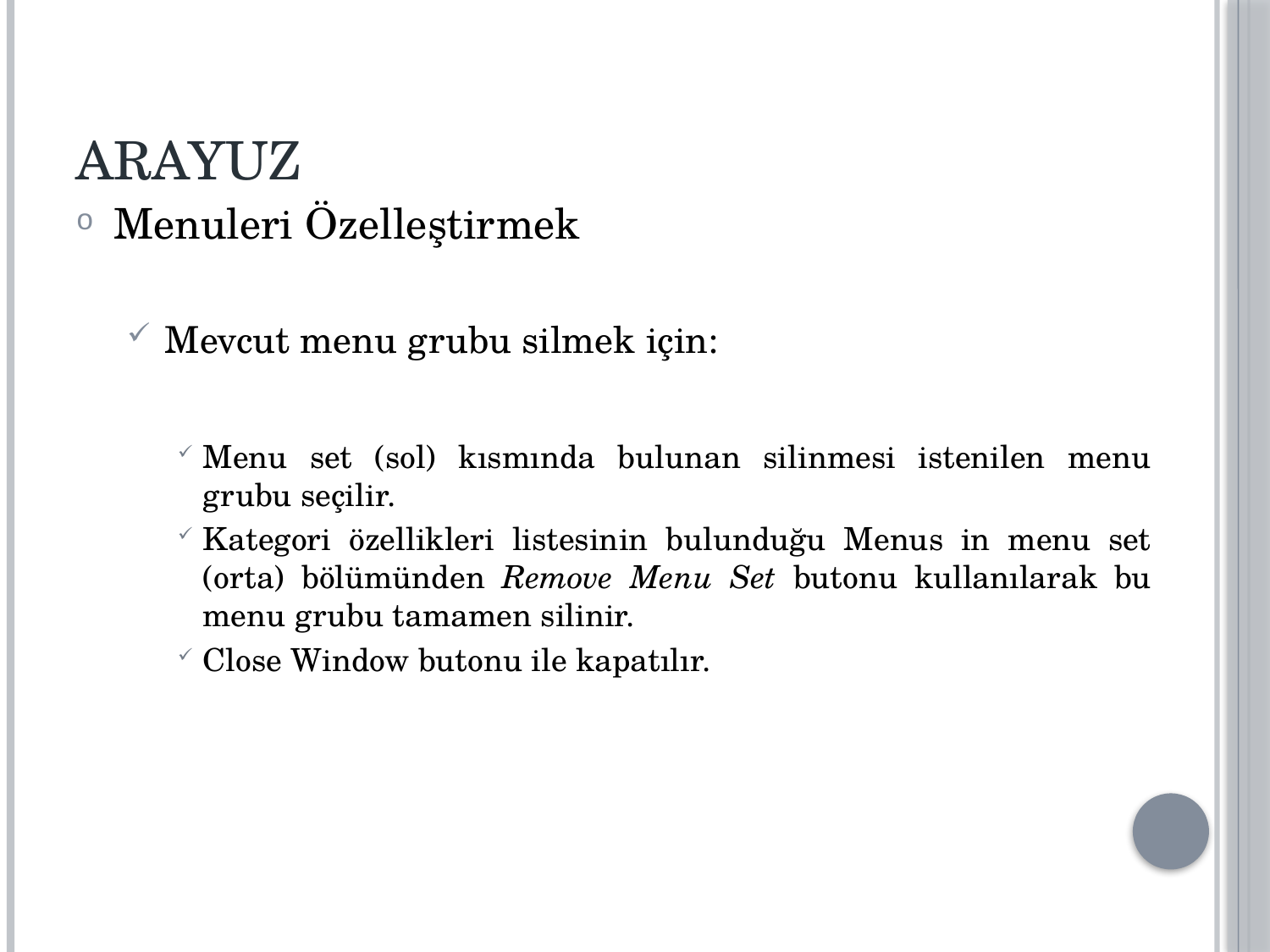

# ARAYUZ
Menuleri Özelleştirmek

Mevcut menu grubu silmek için:

Menu set (sol) kısmında bulunan silinmesi istenilen menu grubu seçilir.
Kategori özellikleri listesinin bulunduğu Menus in menu set (orta) bölümünden Remove Menu Set butonu kullanılarak bu menu grubu tamamen silinir.
Close Window butonu ile kapatılır.